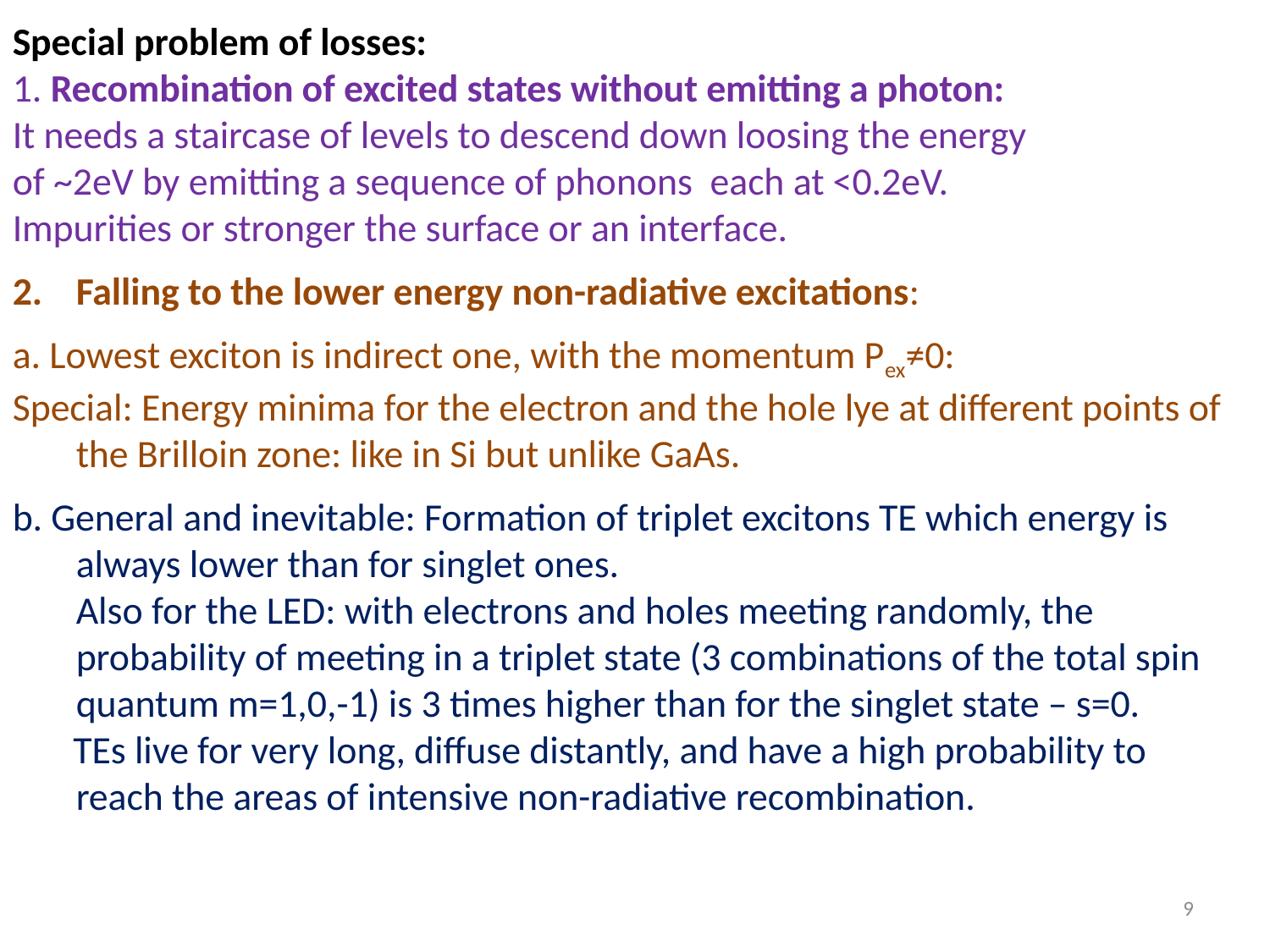

Special problem of losses:
1. Recombination of excited states without emitting a photon:
It needs a staircase of levels to descend down loosing the energy
of ~2eV by emitting a sequence of phonons  each at <0.2eV.
Impurities or stronger the surface or an interface.

Falling to the lower energy non-radiative excitations:

a. Lowest exciton is indirect one, with the momentum Pex≠0:
Special: Energy minima for the electron and the hole lye at different points of the Brilloin zone: like in Si but unlike GaAs.

b. General and inevitable: Formation of triplet excitons TE which energy is always lower than for singlet ones.
Also for the LED: with electrons and holes meeting randomly, the probability of meeting in a triplet state (3 combinations of the total spin quantum m=1,0,-1) is 3 times higher than for the singlet state – s=0.
       TEs live for very long, diffuse distantly, and have a high probability to reach the areas of intensive non-radiative recombination.
9